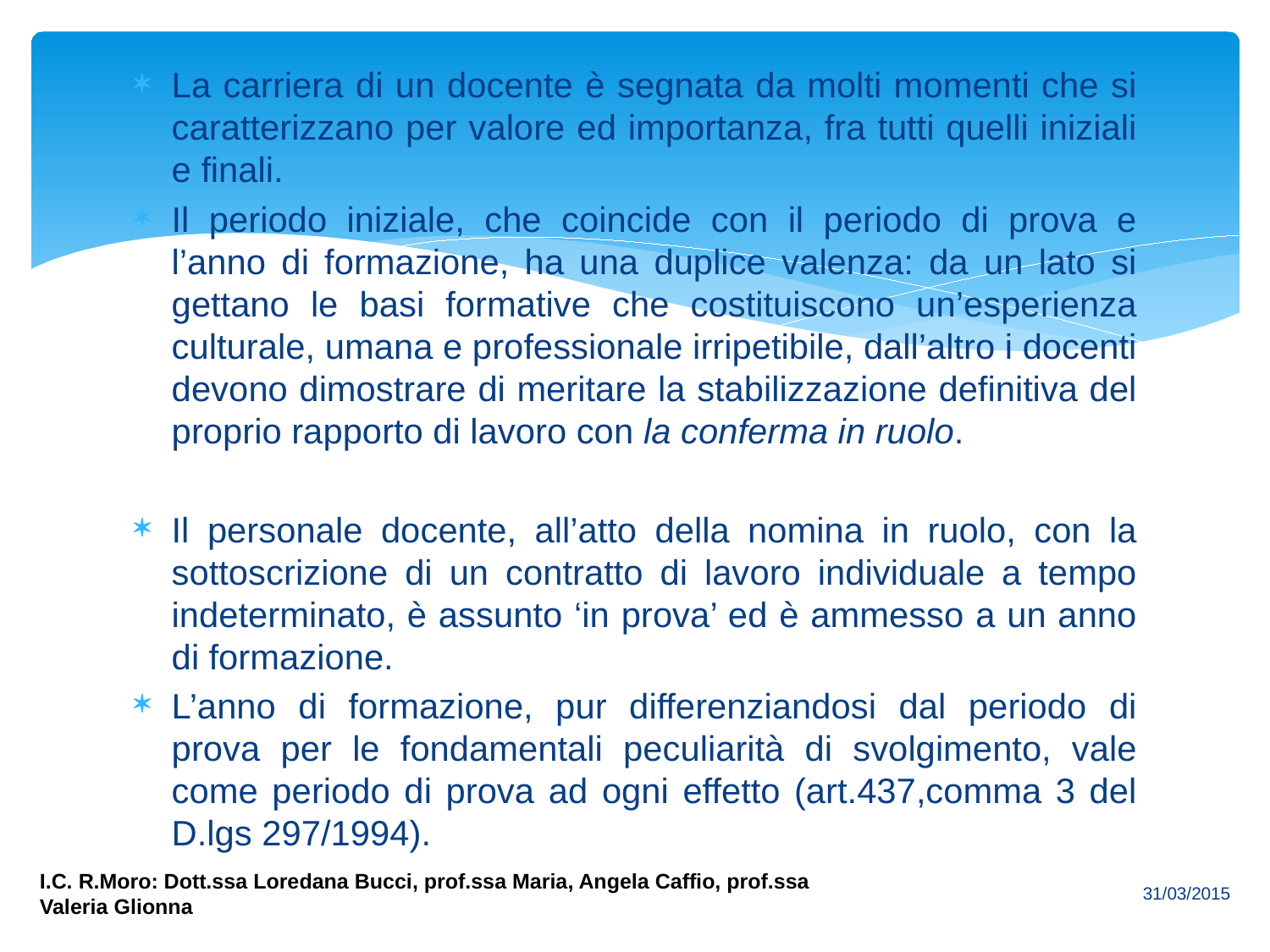

La carriera di un docente è segnata da molti momenti che si caratterizzano per valore ed importanza, fra tutti quelli iniziali e finali.
Il periodo iniziale, che coincide con il periodo di prova e l’anno di formazione, ha una duplice valenza: da un lato si gettano le basi formative che costituiscono un’esperienza culturale, umana e professionale irripetibile, dall’altro i docenti devono dimostrare di meritare la stabilizzazione definitiva del proprio rapporto di lavoro con la conferma in ruolo.

Il personale docente, all’atto della nomina in ruolo, con la sottoscrizione di un contratto di lavoro individuale a tempo indeterminato, è assunto ‘in prova’ ed è ammesso a un anno di formazione.
L’anno di formazione, pur differenziandosi dal periodo di prova per le fondamentali peculiarità di svolgimento, vale come periodo di prova ad ogni effetto (art.437,comma 3 del D.lgs 297/1994).

I.C. R.Moro: Dott.ssa Loredana Bucci, prof.ssa Maria, Angela Caffio, prof.ssa Valeria Glionna
31/03/2015